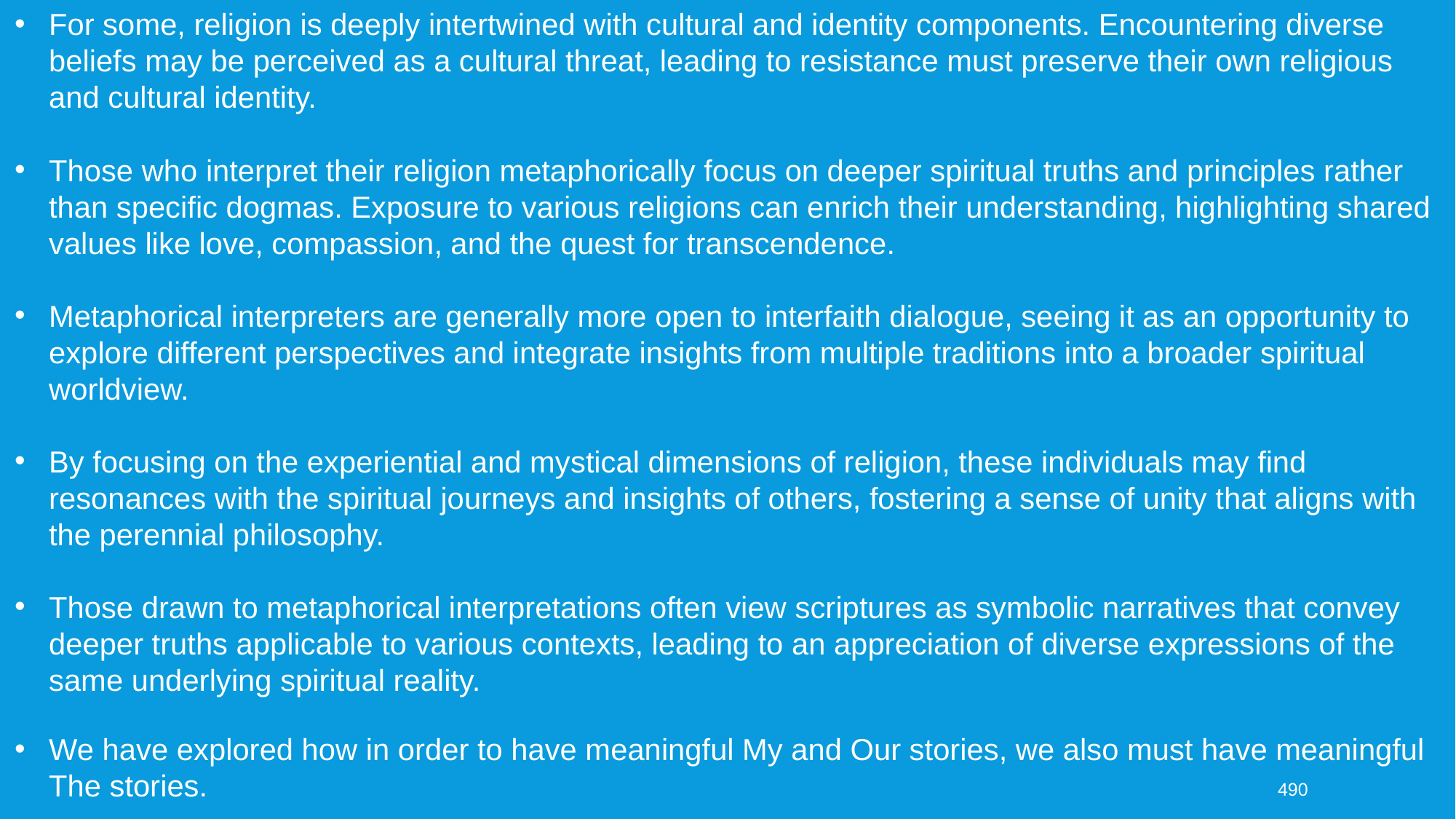

For some, religion is deeply intertwined with cultural and identity components. Encountering diverse beliefs may be perceived as a cultural threat, leading to resistance must preserve their own religious and cultural identity.

Those who interpret their religion metaphorically focus on deeper spiritual truths and principles rather than specific dogmas. Exposure to various religions can enrich their understanding, highlighting shared values like love, compassion, and the quest for transcendence.

Metaphorical interpreters are generally more open to interfaith dialogue, seeing it as an opportunity to explore different perspectives and integrate insights from multiple traditions into a broader spiritual worldview.

By focusing on the experiential and mystical dimensions of religion, these individuals may find resonances with the spiritual journeys and insights of others, fostering a sense of unity that aligns with the perennial philosophy.

Those drawn to metaphorical interpretations often view scriptures as symbolic narratives that convey deeper truths applicable to various contexts, leading to an appreciation of diverse expressions of the same underlying spiritual reality.

We have explored how in order to have meaningful My and Our stories, we also must have meaningful The stories.

490